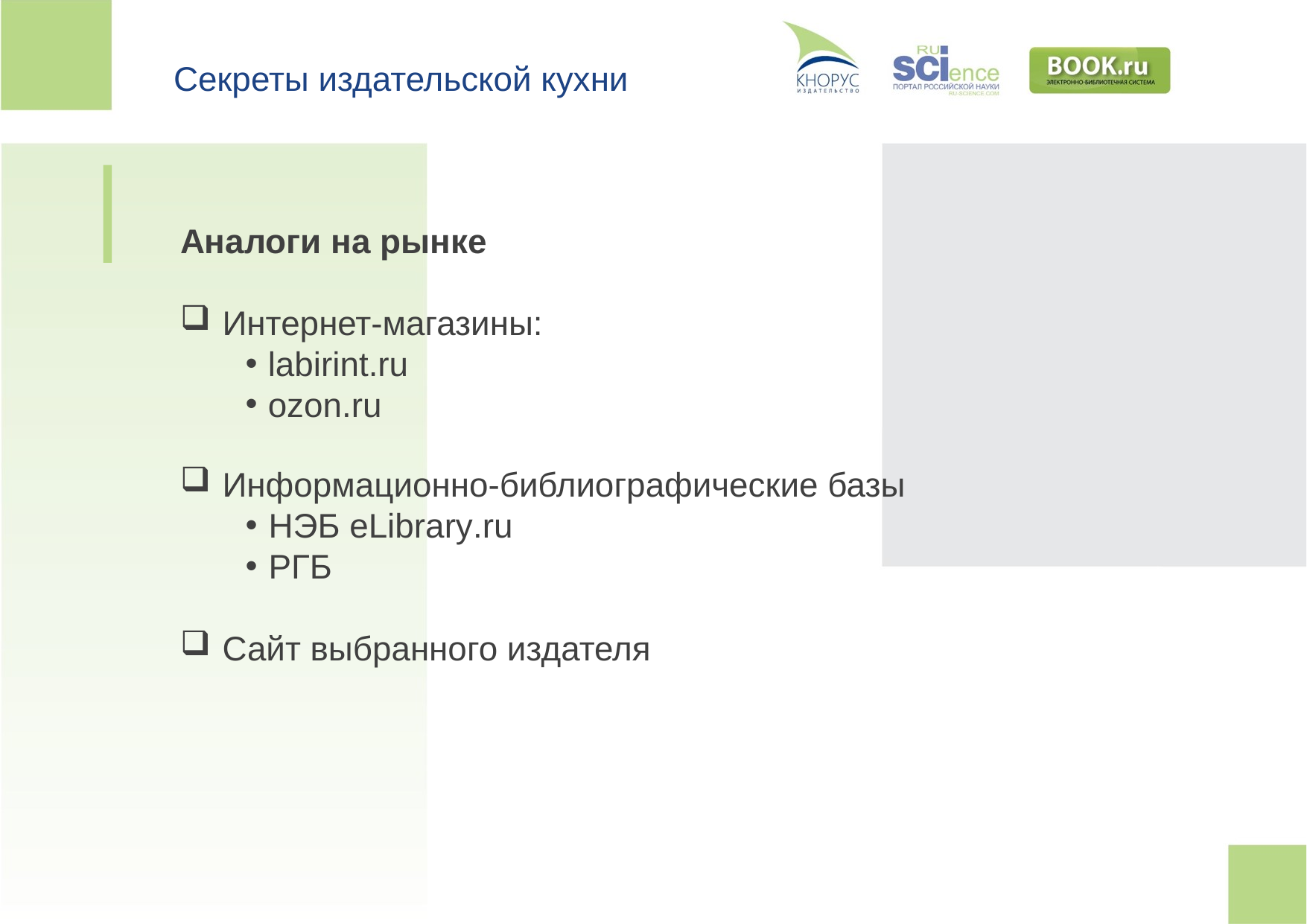

Секреты издательской кухни

Аналоги на рынке

Интернет-магазины:
labirint.ru
ozon.ru

Информационно-библиографические базы
НЭБ eLibrary.ru
РГБ

Сайт выбранного издателя